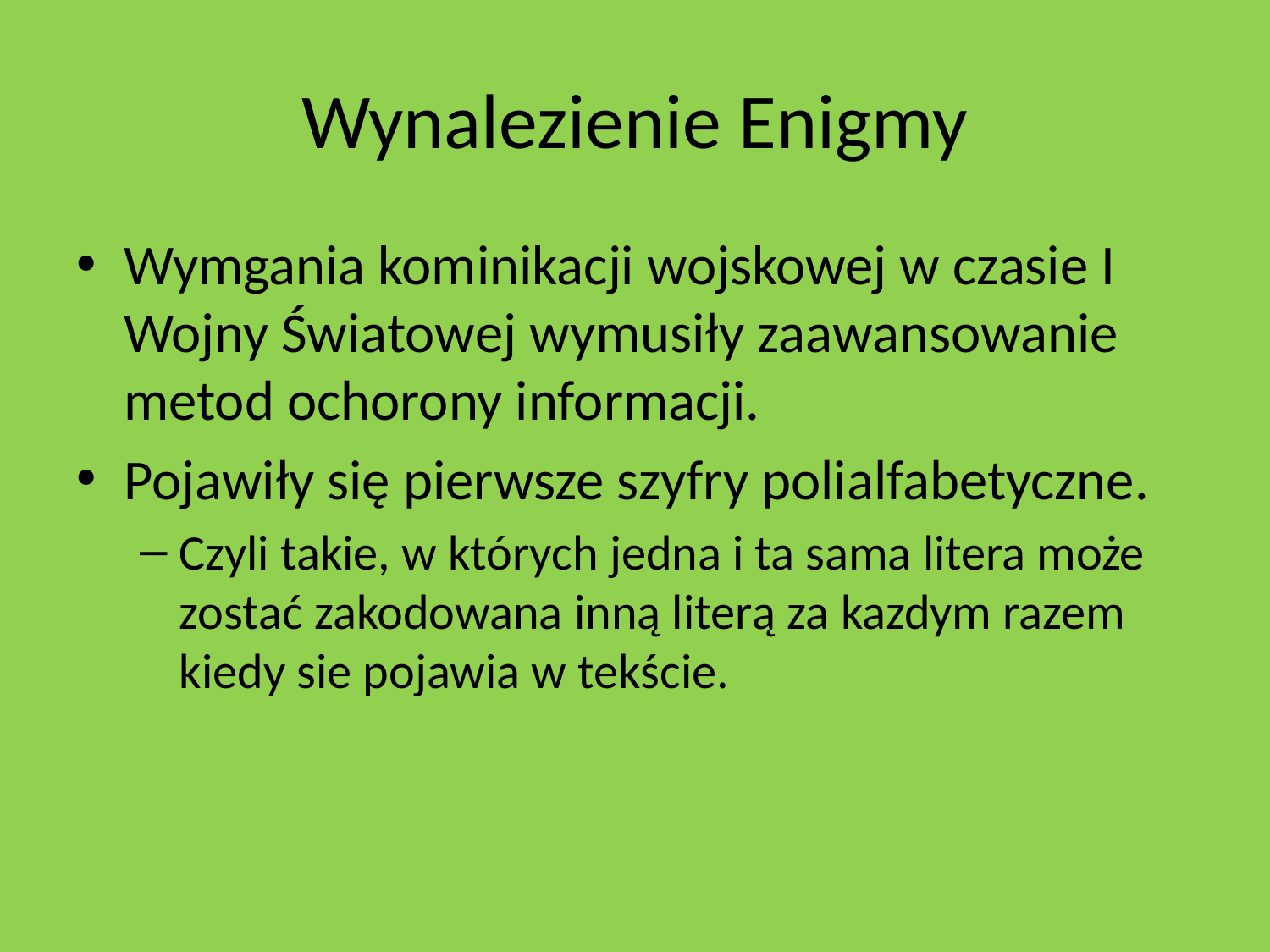

# Wynalezienie Enigmy
Wymgania kominikacji wojskowej w czasie I Wojny Światowej wymusiły zaawansowanie metod ochorony informacji.
Pojawiły się pierwsze szyfry polialfabetyczne.
Czyli takie, w których jedna i ta sama litera może zostać zakodowana inną literą za kazdym razem kiedy sie pojawia w tekście.